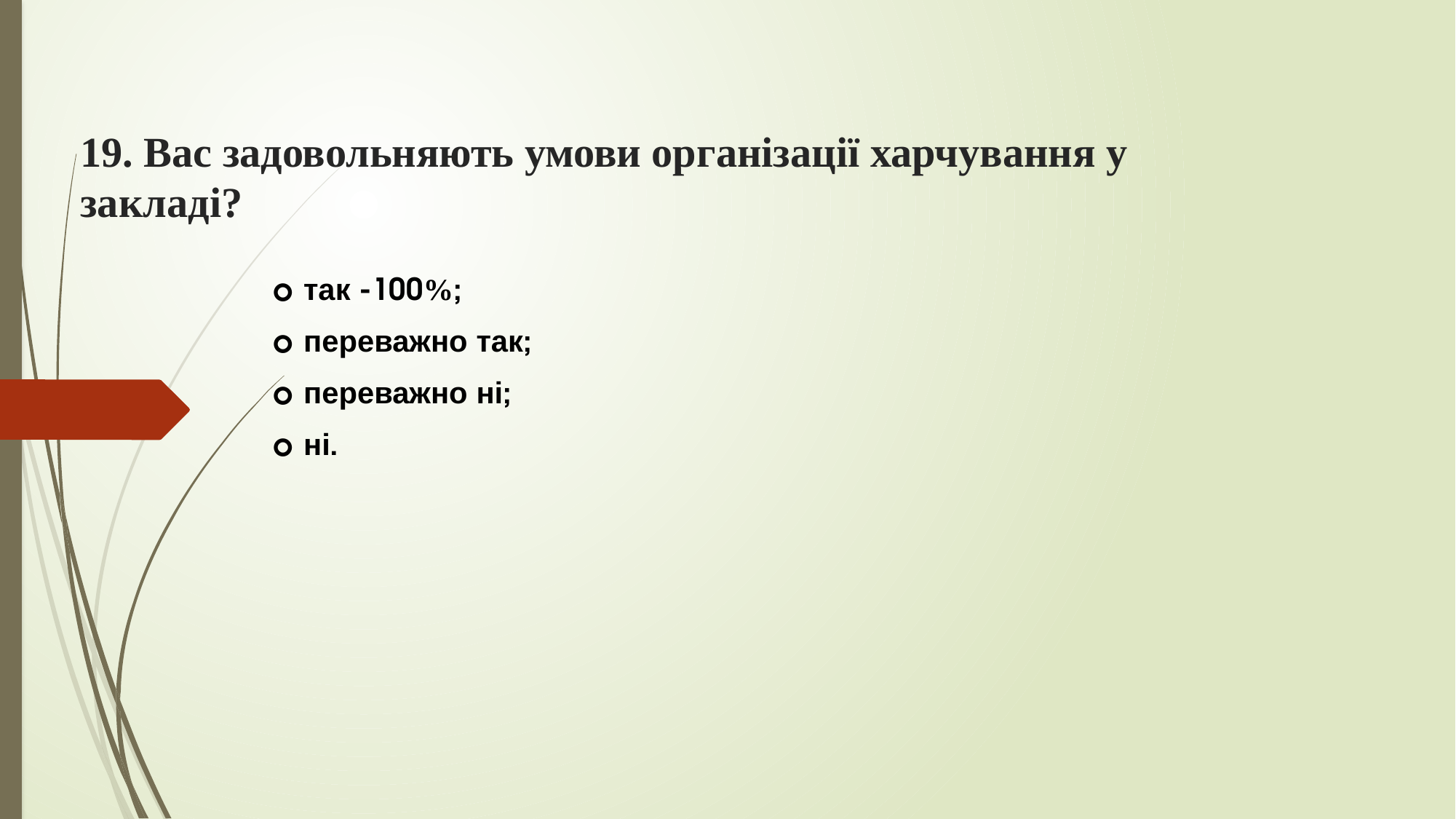

# 19. Вас задовольняють умови організації харчування у закладі?
○ так -100%;
○ переважно так;
○ переважно ні;
○ ні.